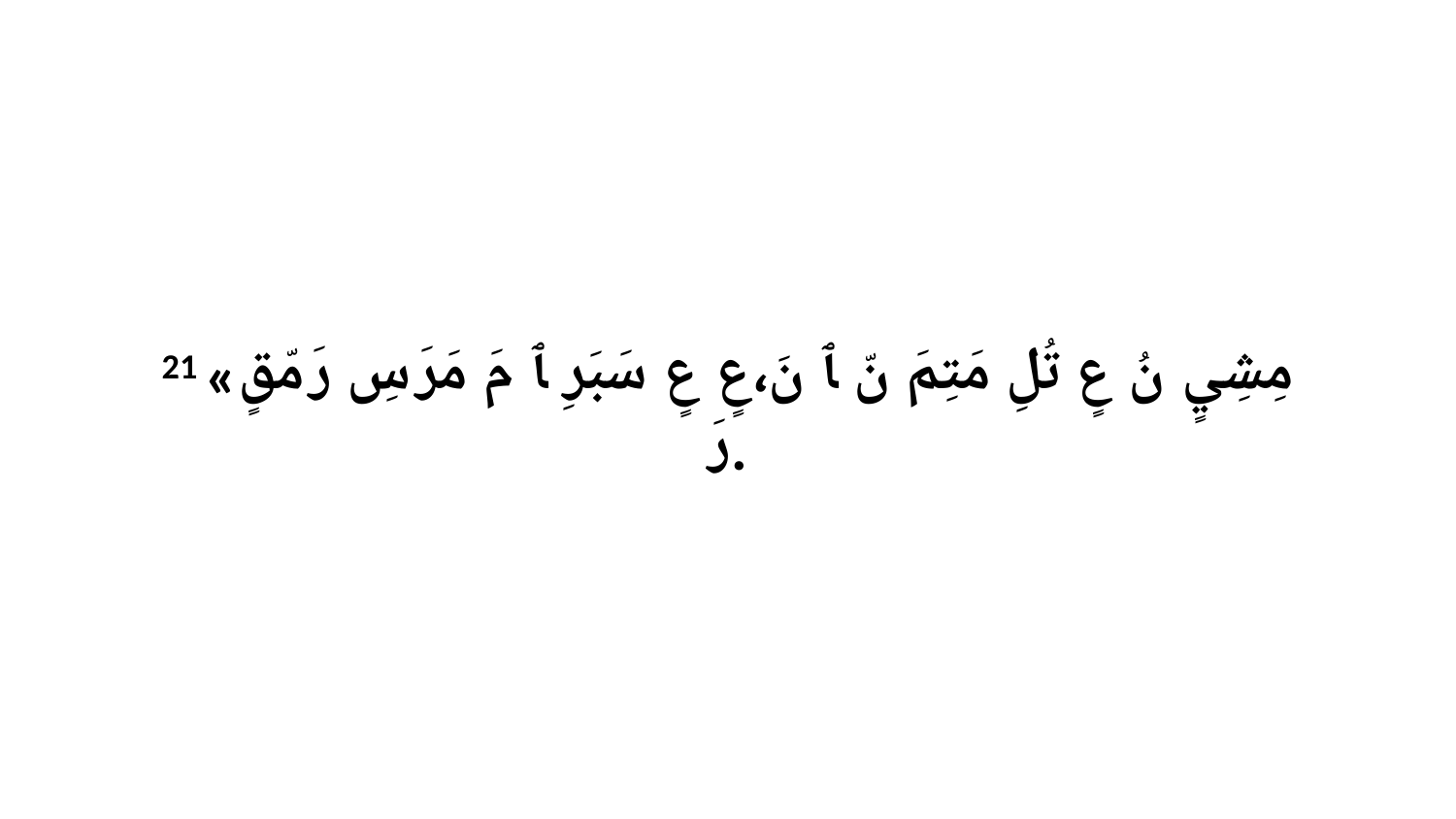

21 «مِشِيٍ نُ عٍ تُلِ مَتِمَ نّ ﭑ نَ،عٍ عٍ سَبَرِ ﭑ مَ مَرَ سِ رَ مّقٍ رَ.